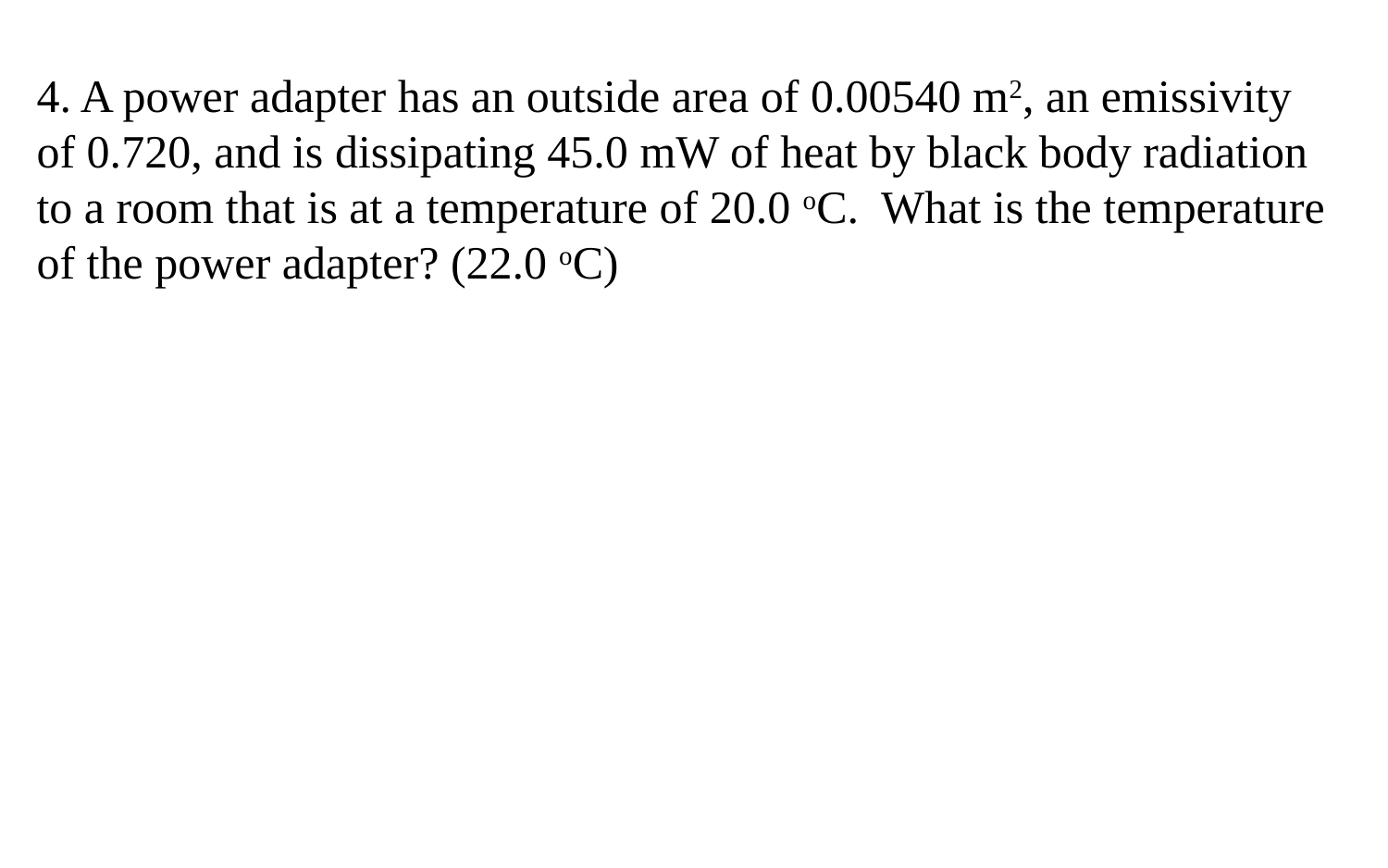

4. A power adapter has an outside area of 0.00540 m2, an emissivity of 0.720, and is dissipating 45.0 mW of heat by black body radiation to a room that is at a temperature of 20.0 oC.  What is the temperature of the power adapter? (22.0 oC)